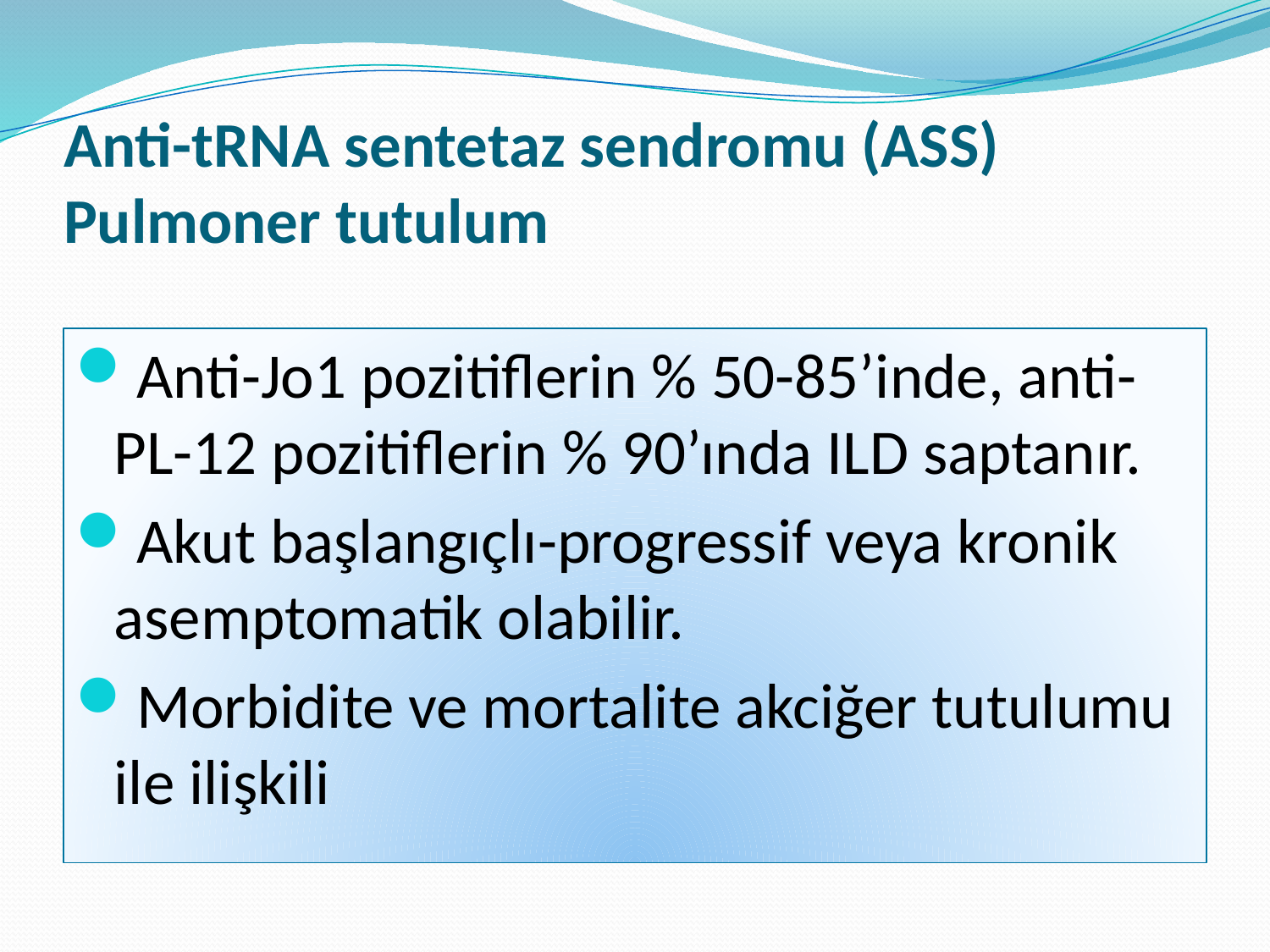

# Anti-tRNA sentetaz sendromu (ASS) Pulmoner tutulum
Anti-Jo1 pozitiflerin % 50-85’inde, anti-PL-12 pozitiflerin % 90’ında ILD saptanır.
Akut başlangıçlı-progressif veya kronik asemptomatik olabilir.
Morbidite ve mortalite akciğer tutulumu ile ilişkili